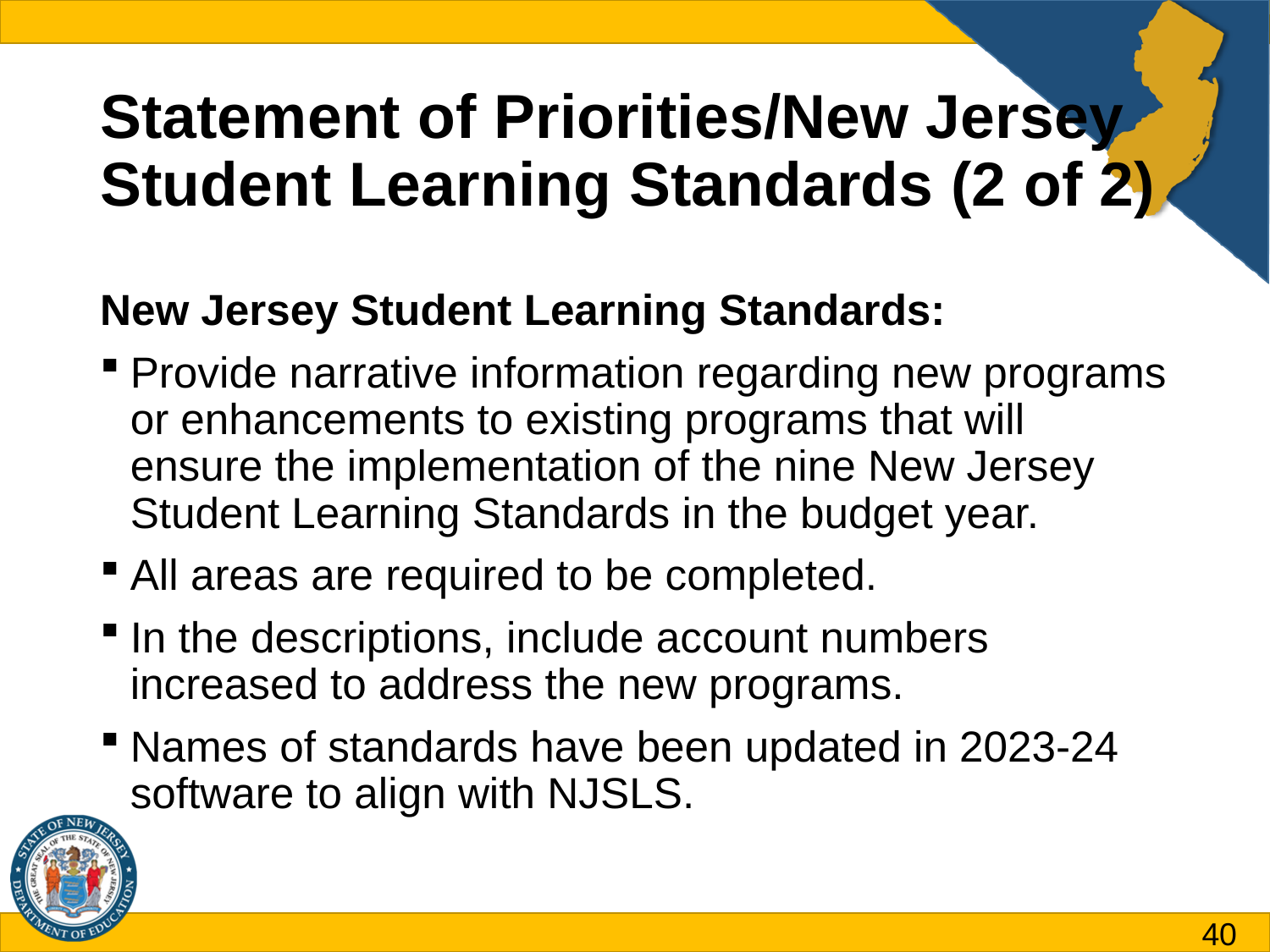

# Statement of Priorities/New Jersey Student Learning Standards (2 of 2)
New Jersey Student Learning Standards:
Provide narrative information regarding new programs or enhancements to existing programs that will ensure the implementation of the nine New Jersey Student Learning Standards in the budget year.
All areas are required to be completed.
In the descriptions, include account numbers increased to address the new programs.
Names of standards have been updated in 2023-24 software to align with NJSLS.
40